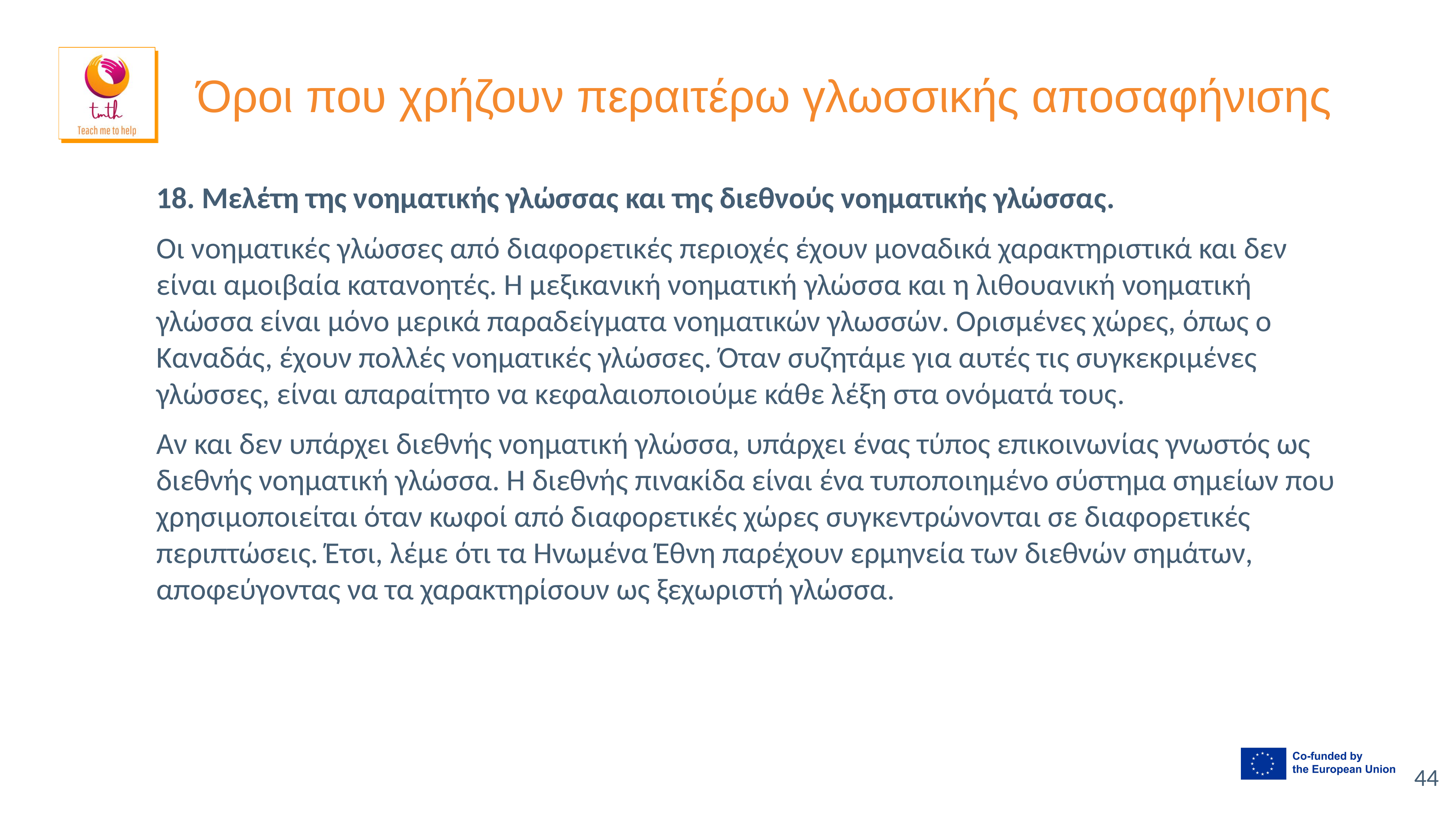

# Όροι που χρήζουν περαιτέρω γλωσσικής αποσαφήνισης
18. Μελέτη της νοηματικής γλώσσας και της διεθνούς νοηματικής γλώσσας.
Οι νοηματικές γλώσσες από διαφορετικές περιοχές έχουν μοναδικά χαρακτηριστικά και δεν είναι αμοιβαία κατανοητές. Η μεξικανική νοηματική γλώσσα και η λιθουανική νοηματική γλώσσα είναι μόνο μερικά παραδείγματα νοηματικών γλωσσών. Ορισμένες χώρες, όπως ο Καναδάς, έχουν πολλές νοηματικές γλώσσες. Όταν συζητάμε για αυτές τις συγκεκριμένες γλώσσες, είναι απαραίτητο να κεφαλαιοποιούμε κάθε λέξη στα ονόματά τους.
Αν και δεν υπάρχει διεθνής νοηματική γλώσσα, υπάρχει ένας τύπος επικοινωνίας γνωστός ως διεθνής νοηματική γλώσσα. Η διεθνής πινακίδα είναι ένα τυποποιημένο σύστημα σημείων που χρησιμοποιείται όταν κωφοί από διαφορετικές χώρες συγκεντρώνονται σε διαφορετικές περιπτώσεις. Έτσι, λέμε ότι τα Ηνωμένα Έθνη παρέχουν ερμηνεία των διεθνών σημάτων, αποφεύγοντας να τα χαρακτηρίσουν ως ξεχωριστή γλώσσα.
44